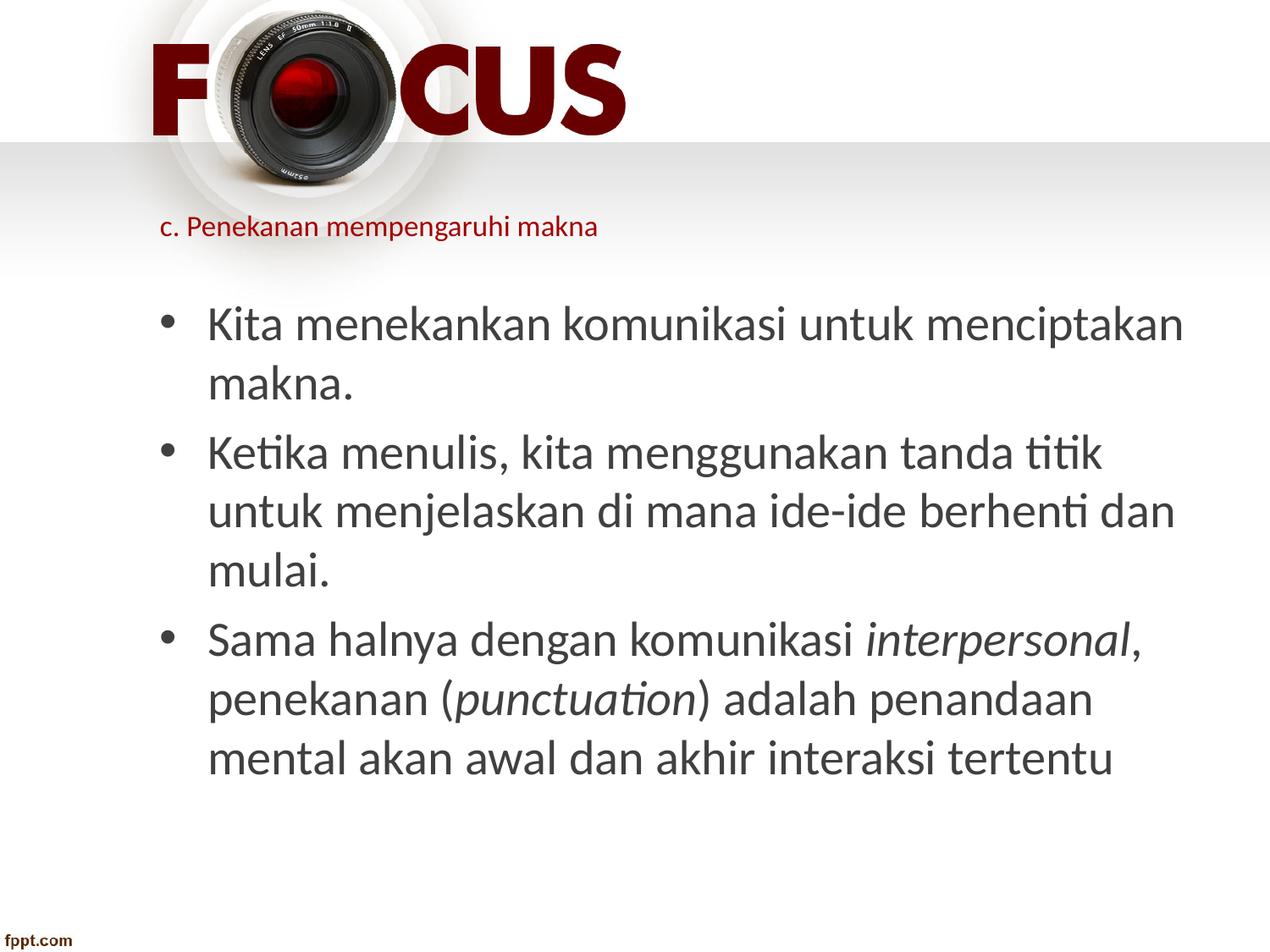

# c. Penekanan mempengaruhi makna
Kita menekankan komunikasi untuk menciptakan makna.
Ketika menulis, kita menggunakan tanda titik untuk menjelaskan di mana ide-ide berhenti dan mulai.
Sama halnya dengan komunikasi interpersonal, penekanan (punctuation) adalah penandaan mental akan awal dan akhir interaksi tertentu